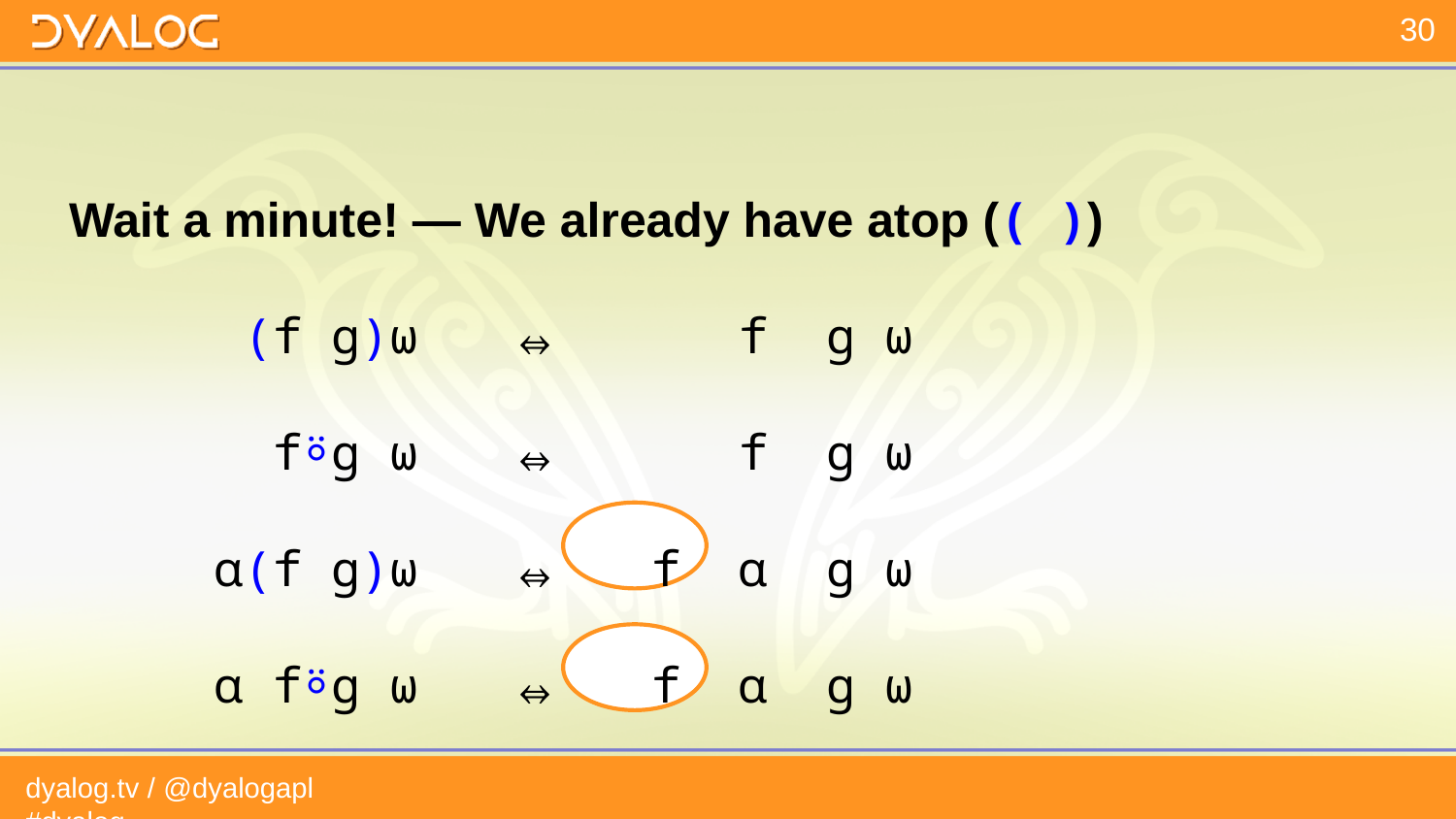

Wait a minute! — We already have atop (( ))
	 (f g)⍵	⇔	   f  g ⍵
	  f⍤g ⍵	⇔	   f  g ⍵
	⍺(f g)⍵	⇔	f  ⍺  g ⍵
	⍺ f⍤g ⍵	⇔	f  ⍺  g ⍵